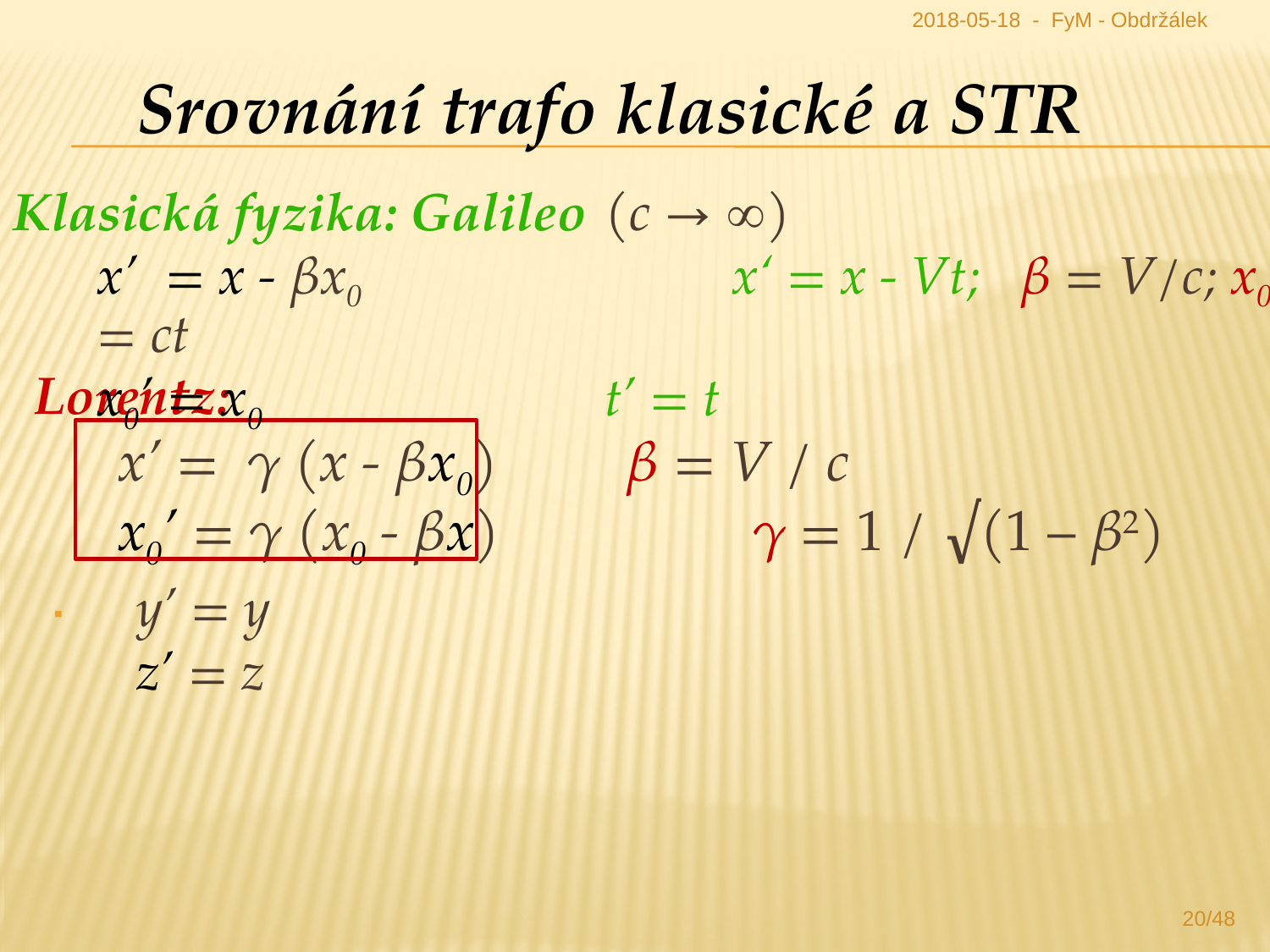

2018-05-18  -  FyM - Obdržálek

Srovnání trafo klasické a STR
Klasická fyzika: Galileo 	(c → ∞)
x’  = x - βx0 			x‘ = x - Vt;   β = V/c; x0 = ct
x0’ = x0 			t’ = t
Lorentz:
x’ =  γ (x - βx0)		β = V / c
x0’ = γ (x0 - βx)		γ = 1 / √(1 – β2)

y’ = y
z’ = z

20/48